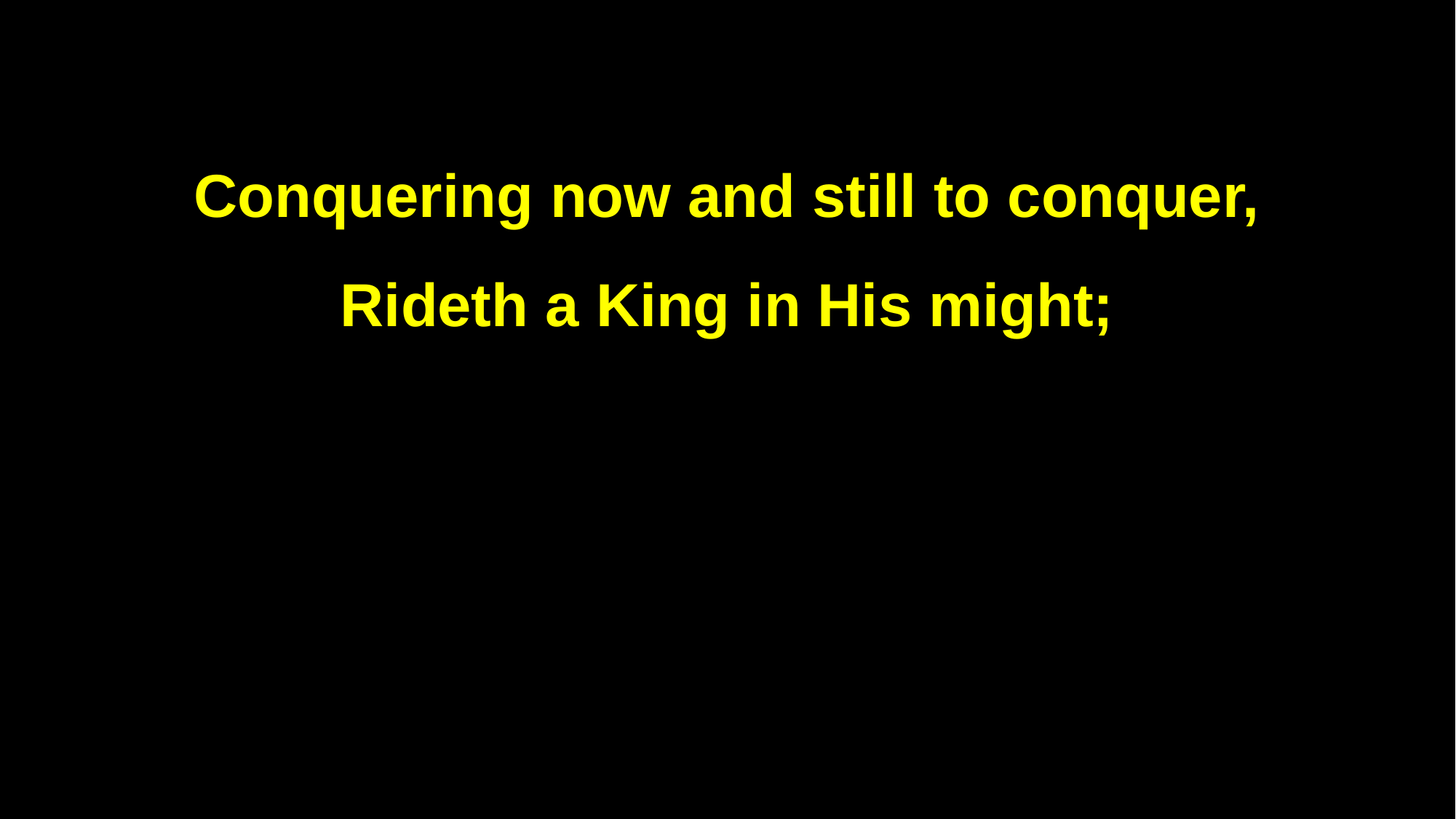

Conquering now and still to conquer,
Rideth a King in His might;